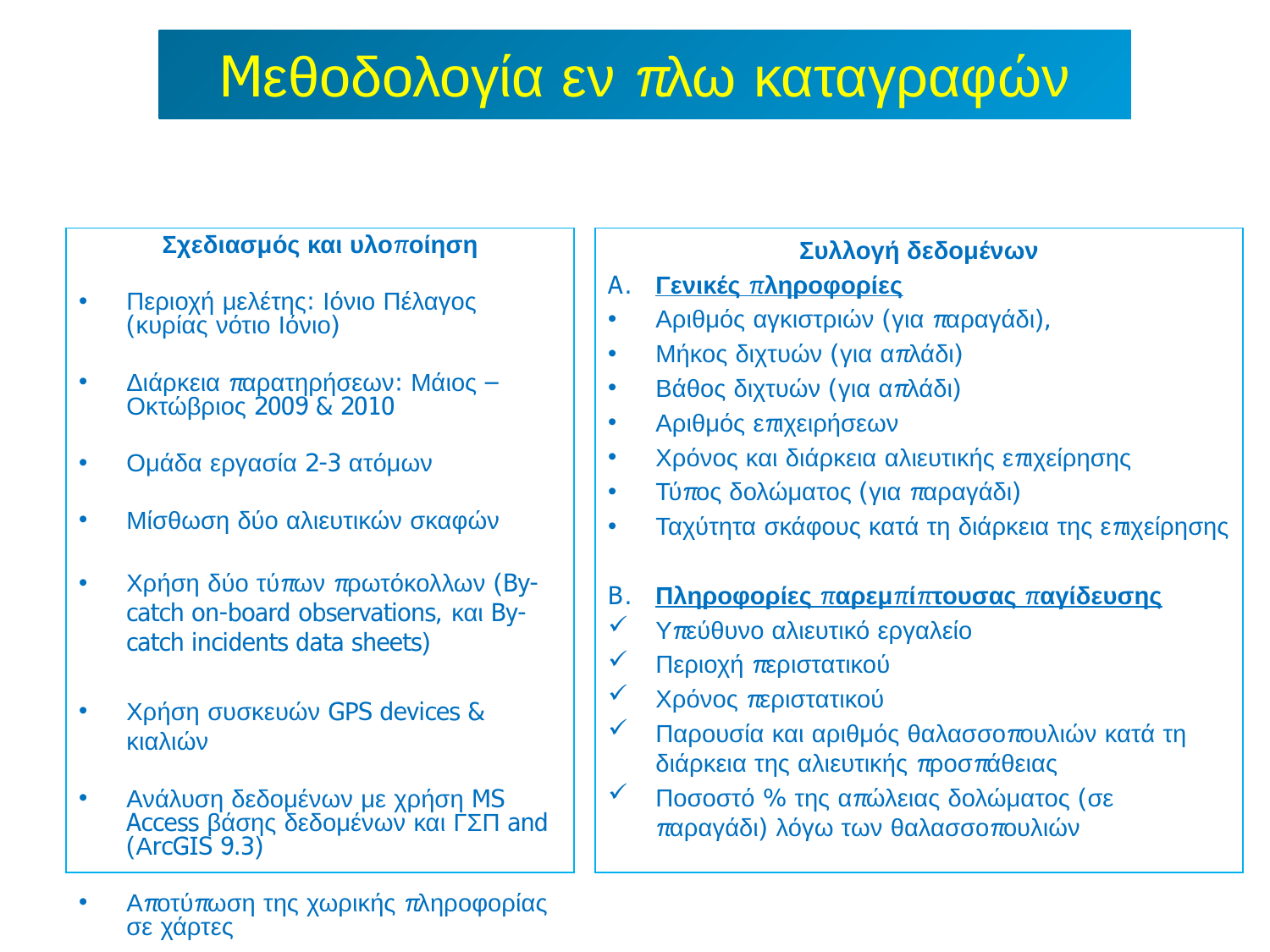

# Mεθοδολογία εν πλω καταγραφών
Συλλογή δεδομένων
Γενικές πληροφορίες
Αριθμός αγκιστριών (για παραγάδι),
Μήκος διχτυών (για απλάδι)
Βάθος διχτυών (για απλάδι)
Αριθμός επιχειρήσεων
Χρόνος και διάρκεια αλιευτικής επιχείρησης
Τύπος δολώματος (για παραγάδι)
Ταχύτητα σκάφους κατά τη διάρκεια της επιχείρησης

Πληροφορίες παρεμπίπτουσας παγίδευσης
Υπεύθυνο αλιευτικό εργαλείο
Περιοχή περιστατικού
Χρόνος περιστατικού
Παρουσία και αριθμός θαλασσοπουλιών κατά τη διάρκεια της αλιευτικής προσπάθειας
Ποσοστό % της απώλειας δολώματος (σε παραγάδι) λόγω των θαλασσοπουλιών

Σχεδιασμός και υλοποίηση

Περιοχή μελέτης: Ιόνιο Πέλαγος (κυρίας νότιο Ιόνιο)

Διάρκεια παρατηρήσεων: Μάιος – Οκτώβριος 2009 & 2010

Ομάδα εργασία 2-3 ατόμων

Μίσθωση δύο αλιευτικών σκαφών

Χρήση δύο τύπων πρωτόκολλων (By-catch on-board observations, και By-catch incidents data sheets)

Χρήση συσκευών GPS devices & κιαλιών

Ανάλυση δεδομένων με χρήση MS Access βάσης δεδομένων και ΓΣΠ and (ΑrcGIS 9.3)

Αποτύπωση της χωρικής πληροφορίας σε χάρτες